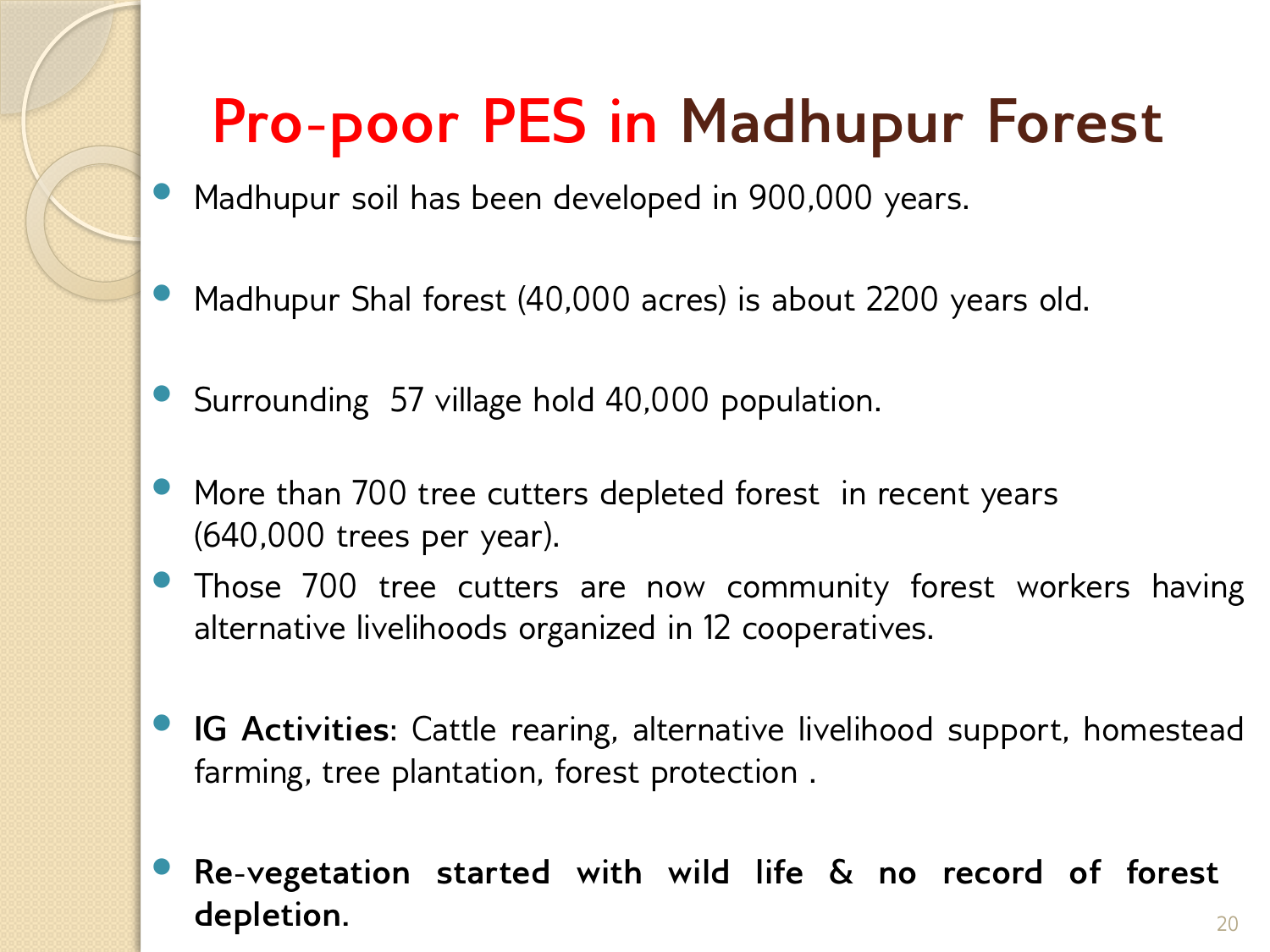

# Pro-poor PES in Madhupur Forest
Madhupur soil has been developed in 900,000 years.

Madhupur Shal forest (40,000 acres) is about 2200 years old.

Surrounding  57 village hold 40,000 population.

More than 700 tree cutters depleted forest  in recent years
			(640,000 trees per year).
Those 700 tree cutters are now community forest workers having alternative livelihoods organized in 12 cooperatives.

IG Activities: Cattle rearing, alternative livelihood support, homestead farming, tree plantation, forest protection .

Re-vegetation started with wild life & no record of forest  depletion.
20